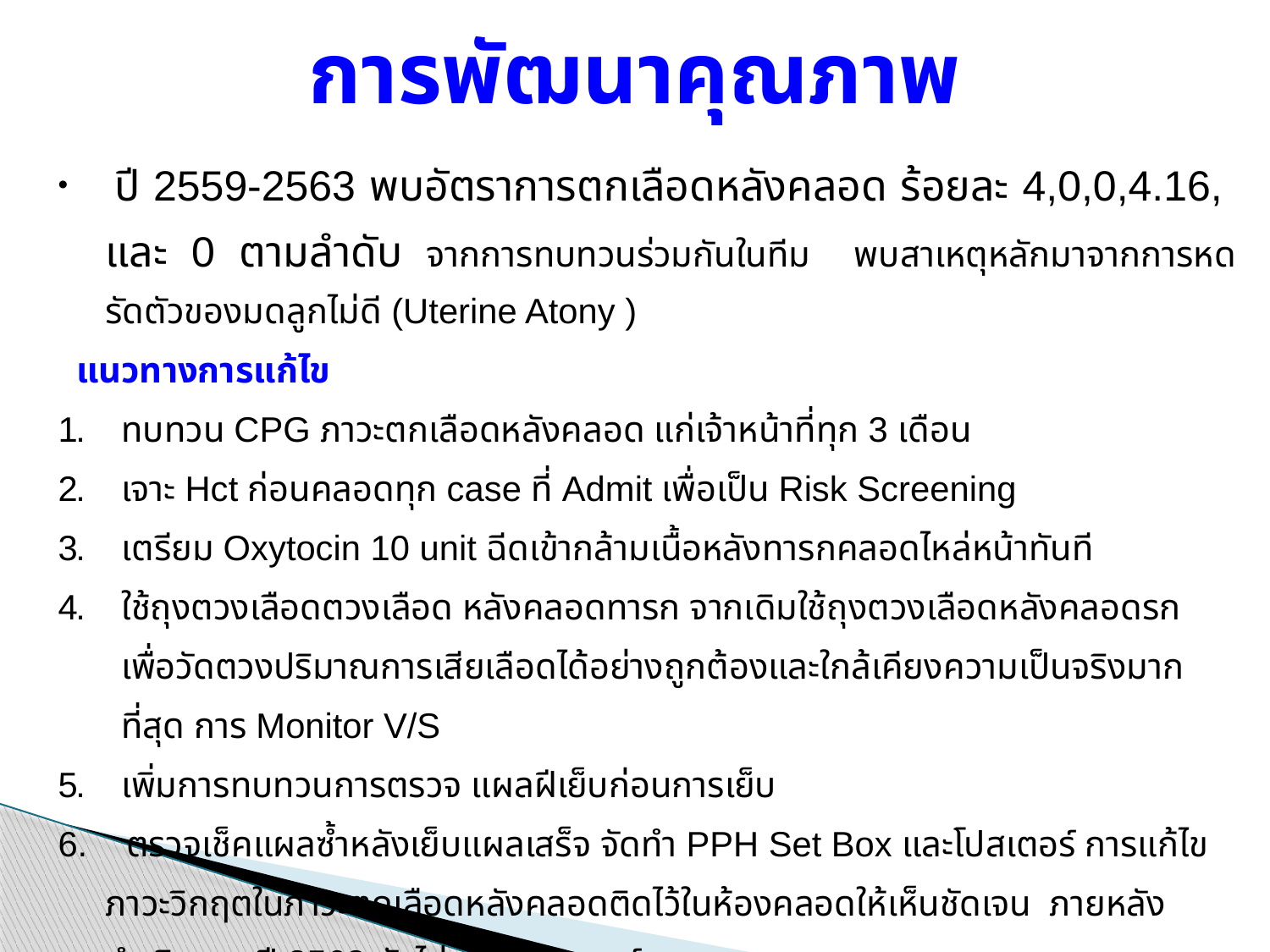

การพัฒนาคุณภาพ
 ปี 2559-2563 พบอัตราการตกเลือดหลังคลอด ร้อยละ 4,0,0,4.16,  และ 0 ตามลำดับ จากการทบทวนร่วมกันในทีม  พบสาเหตุหลักมาจากการหดรัดตัวของมดลูกไม่ดี (Uterine Atony )
  แนวทางการแก้ไข
ทบทวน CPG ภาวะตกเลือดหลังคลอด แก่เจ้าหน้าที่ทุก 3 เดือน
เจาะ Hct ก่อนคลอดทุก case ที่ Admit เพื่อเป็น Risk Screening
เตรียม Oxytocin 10 unit ฉีดเข้ากล้ามเนื้อหลังทารกคลอดไหล่หน้าทันที
ใช้ถุงตวงเลือดตวงเลือด หลังคลอดทารก จากเดิมใช้ถุงตวงเลือดหลังคลอดรก เพื่อวัดตวงปริมาณการเสียเลือดได้อย่างถูกต้องและใกล้เคียงความเป็นจริงมากที่สุด การ Monitor V/S
เพิ่มการทบทวนการตรวจ แผลฝีเย็บก่อนการเย็บ
6.    ตรวจเช็คแผลซ้ำหลังเย็บแผลเสร็จ จัดทำ PPH Set Box และโปสเตอร์ การแก้ไขภาวะวิกฤตในภาวะตกเลือดหลังคลอดติดไว้ในห้องคลอดให้เห็นชัดเจน  ภายหลังดำเนินการ ปี 2563 ยังไม่พบอุบัติการณ์